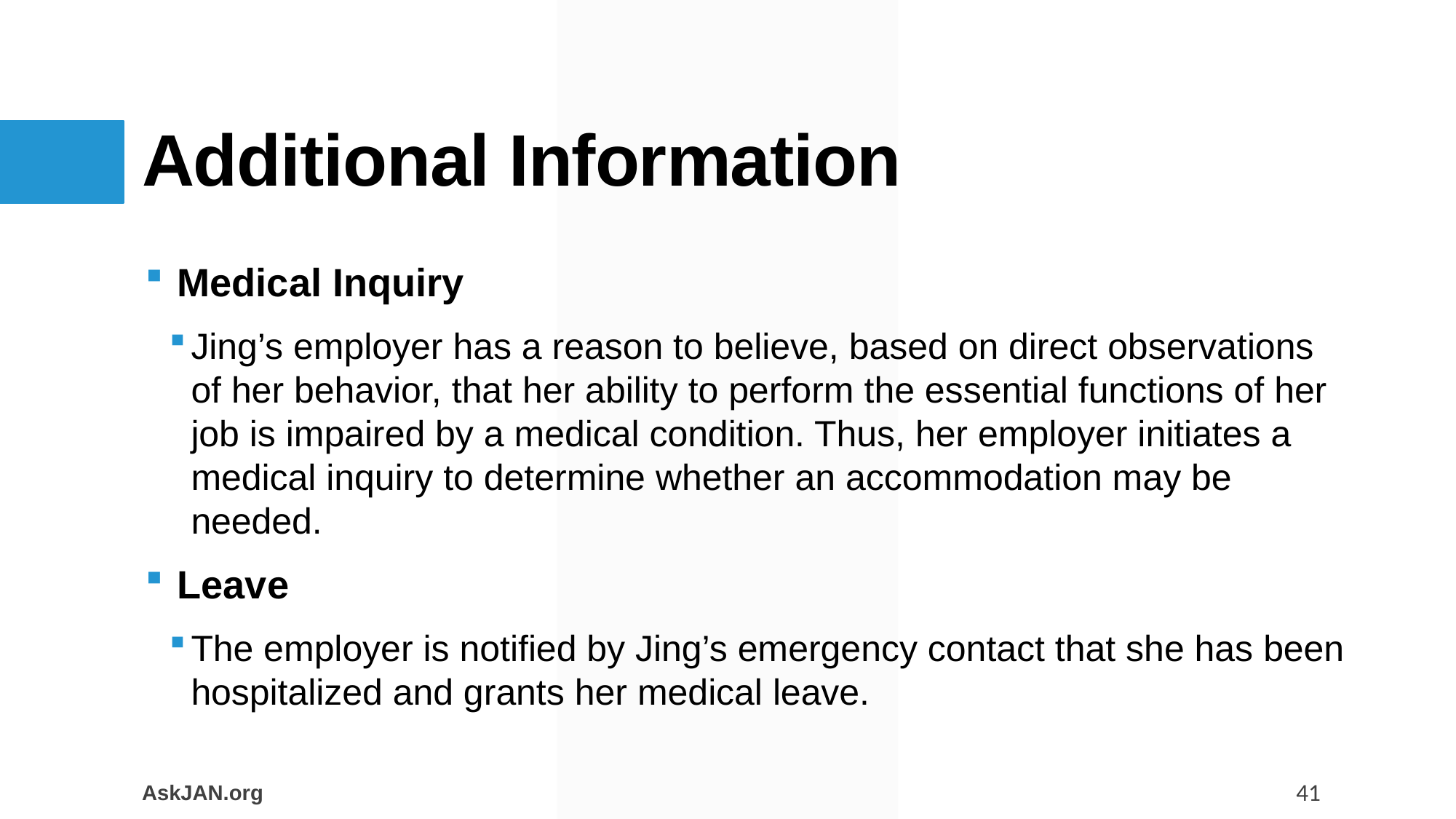

# Additional Information
Medical Inquiry
Jing’s employer has a reason to believe, based on direct observations of her behavior, that her ability to perform the essential functions of her job is impaired by a medical condition. Thus, her employer initiates a medical inquiry to determine whether an accommodation may be needed.
Leave
The employer is notified by Jing’s emergency contact that she has been hospitalized and grants her medical leave.

AskJAN.org
41